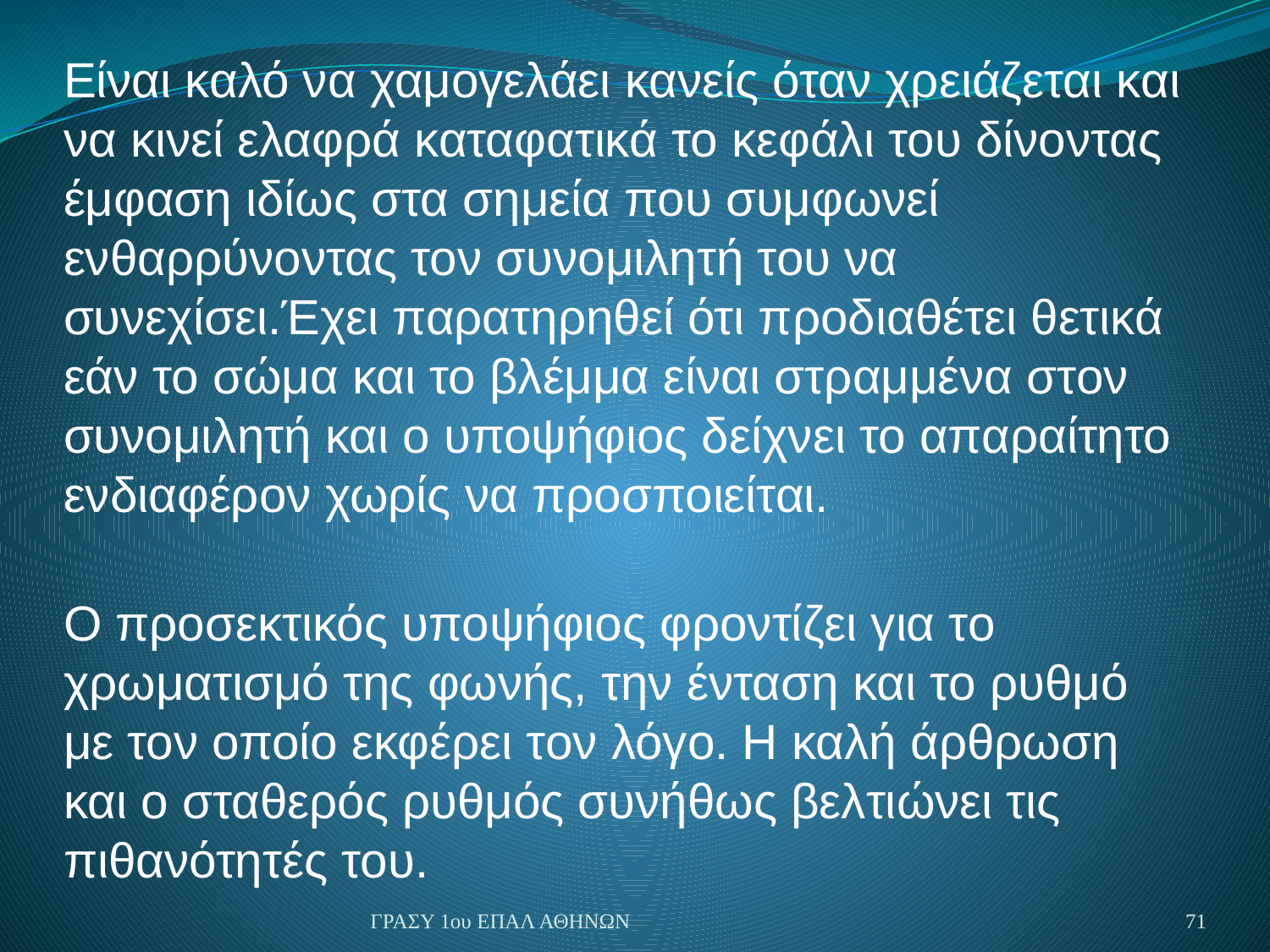

Είναι καλό να χαμογελάει κανείς όταν χρειάζεται και να κινεί ελαφρά καταφατικά το κεφάλι του δίνοντας έμφαση ιδίως στα σημεία που συμφωνεί ενθαρρύνοντας τον συνομιλητή του να συνεχίσει.Έχει παρατηρηθεί ότι προδιαθέτει θετικά εάν το σώμα και το βλέμμα είναι στραμμένα στον συνομιλητή και ο υποψήφιος δείχνει το απαραίτητο ενδιαφέρον χωρίς να προσποιείται.
Ο προσεκτικός υποψήφιος φροντίζει για το χρωματισμό της φωνής, την ένταση και το ρυθμό με τον οποίο εκφέρει τον λόγο. Η καλή άρθρωση και ο σταθερός ρυθμός συνήθως βελτιώνει τις πιθανότητές του.
#
ΓΡΑΣΥ 1ου ΕΠΑΛ ΑΘΗΝΩΝ
71